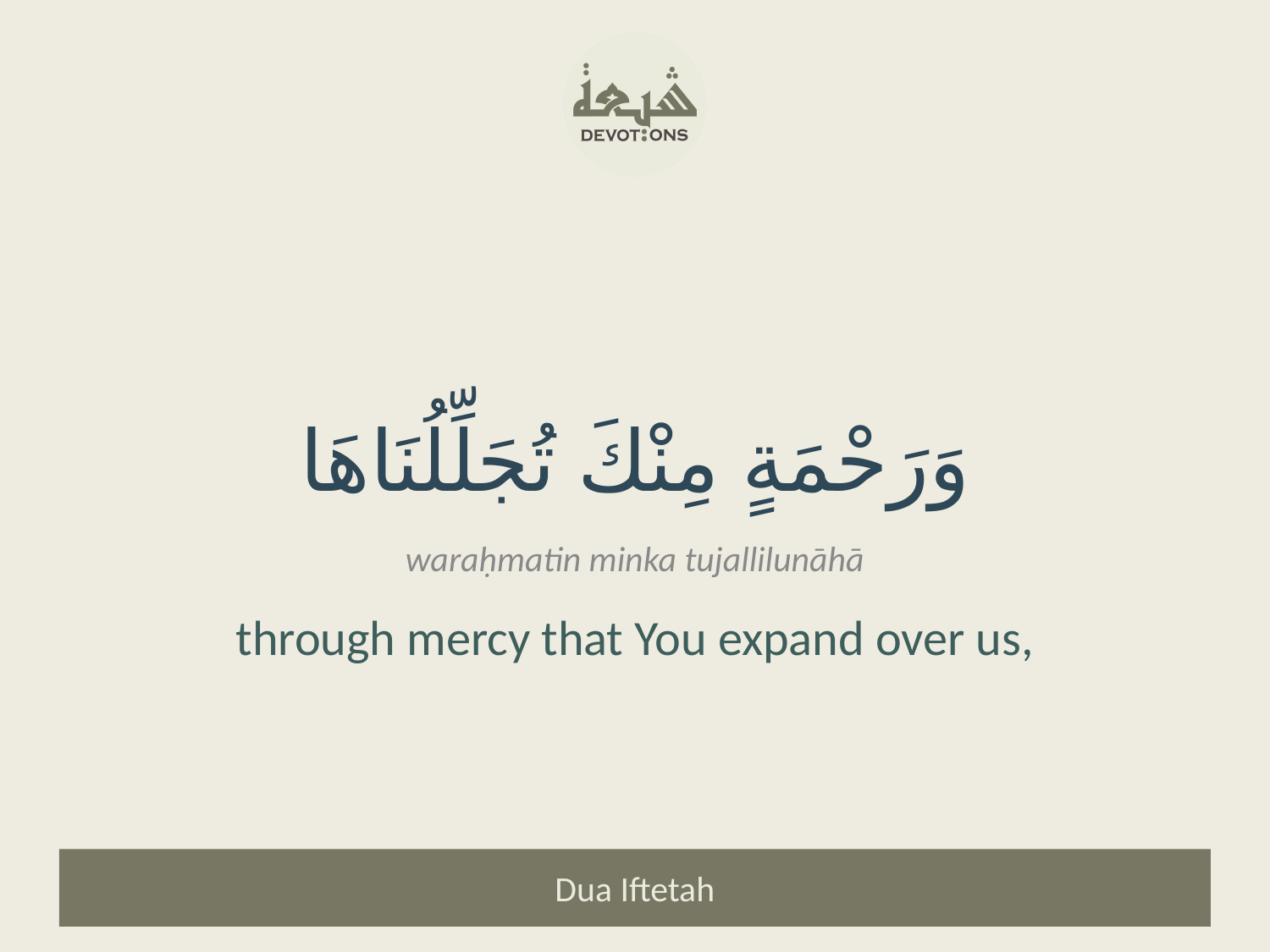

وَرَحْمَةٍ مِنْكَ تُجَلِّلُنَاهَا
waraḥmatin minka tujallilunāhā
through mercy that You expand over us,
Dua Iftetah